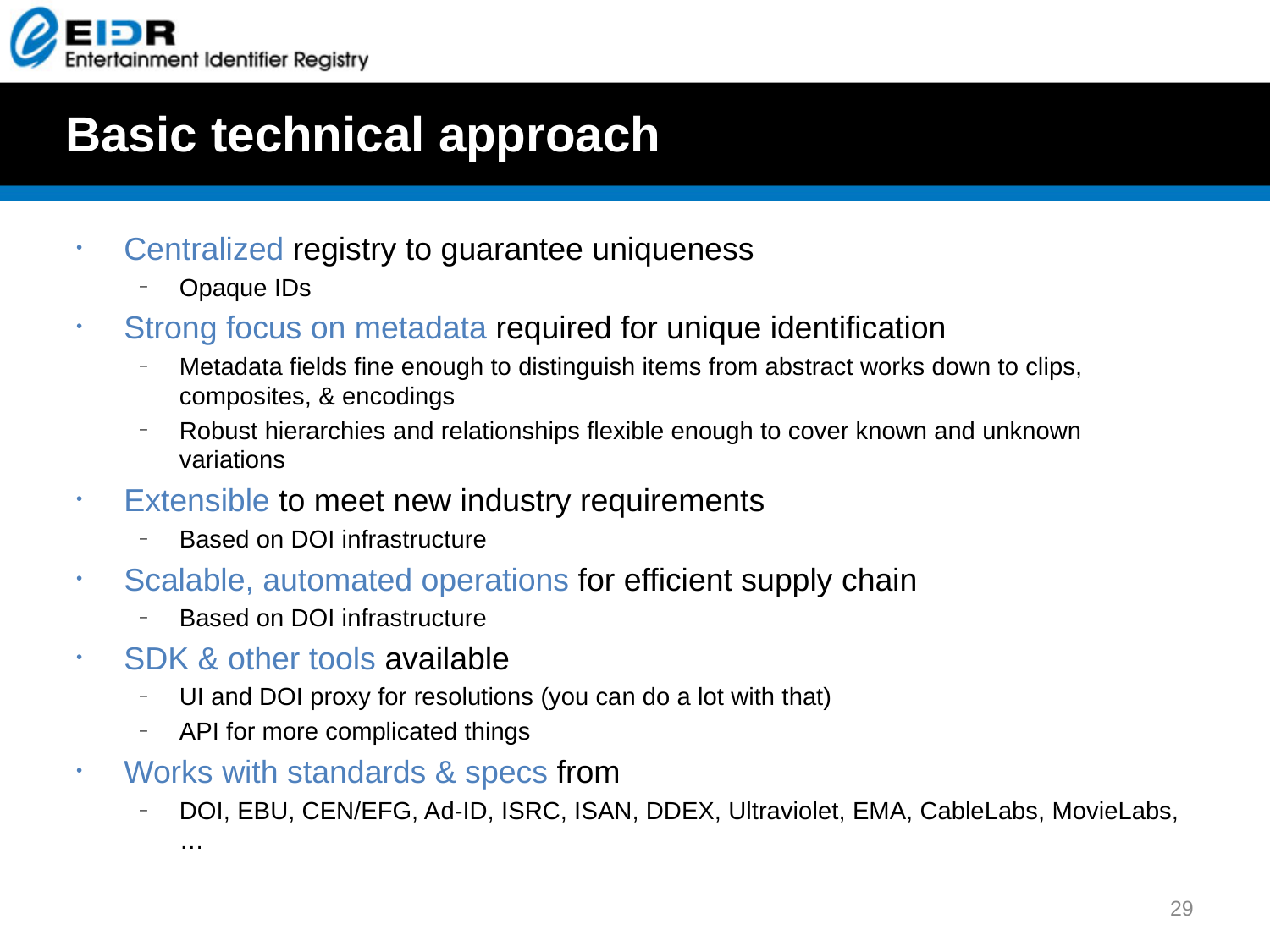

# Basic technical approach
Centralized registry to guarantee uniqueness
Opaque IDs
Strong focus on metadata required for unique identification
Metadata fields fine enough to distinguish items from abstract works down to clips, composites, & encodings
Robust hierarchies and relationships flexible enough to cover known and unknown variations
Extensible to meet new industry requirements
Based on DOI infrastructure
Scalable, automated operations for efficient supply chain
Based on DOI infrastructure
SDK & other tools available
UI and DOI proxy for resolutions (you can do a lot with that)
API for more complicated things
Works with standards & specs from
DOI, EBU, CEN/EFG, Ad-ID, ISRC, ISAN, DDEX, Ultraviolet, EMA, CableLabs, MovieLabs,…
 29